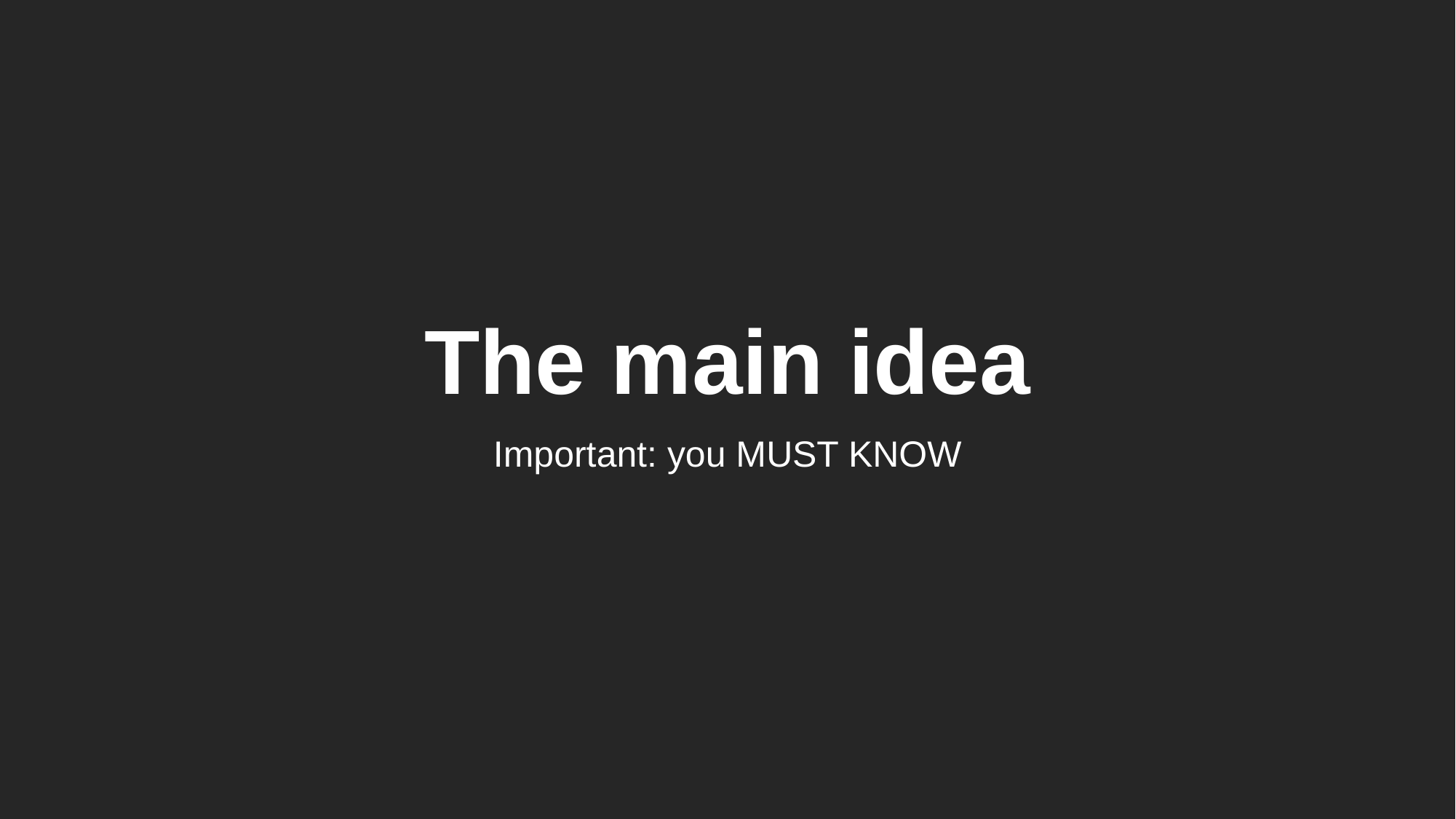

# The main idea
Important: you MUST KNOW